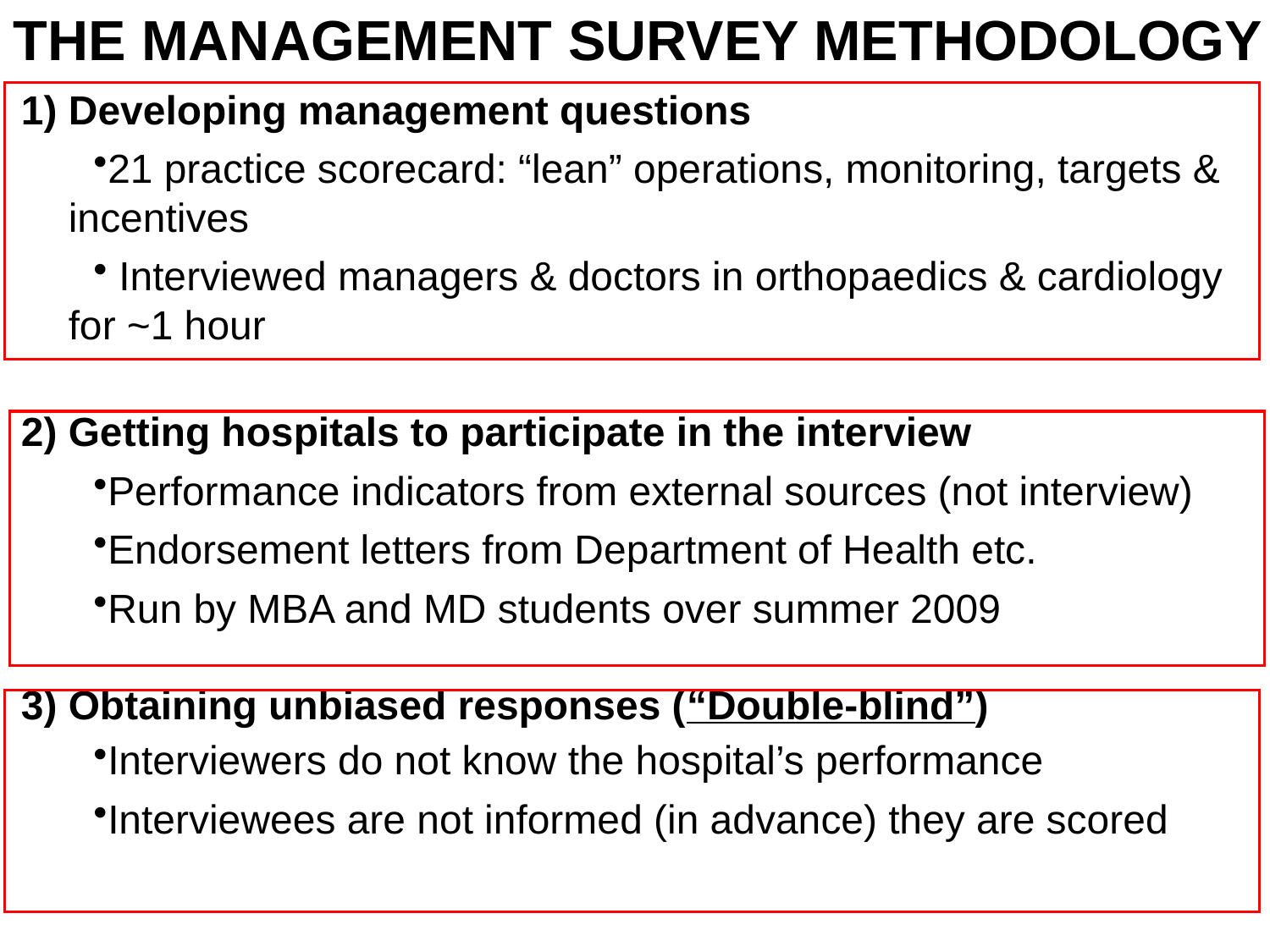

THE MANAGEMENT SURVEY METHODOLOGY
1) Developing management questions
21 practice scorecard: “lean” operations, monitoring, targets & incentives
 Interviewed managers & doctors in orthopaedics & cardiology for ~1 hour
2) Getting hospitals to participate in the interview
Performance indicators from external sources (not interview)
Endorsement letters from Department of Health etc.
Run by MBA and MD students over summer 2009

3) Obtaining unbiased responses (“Double-blind”)
Interviewers do not know the hospital’s performance
Interviewees are not informed (in advance) they are scored